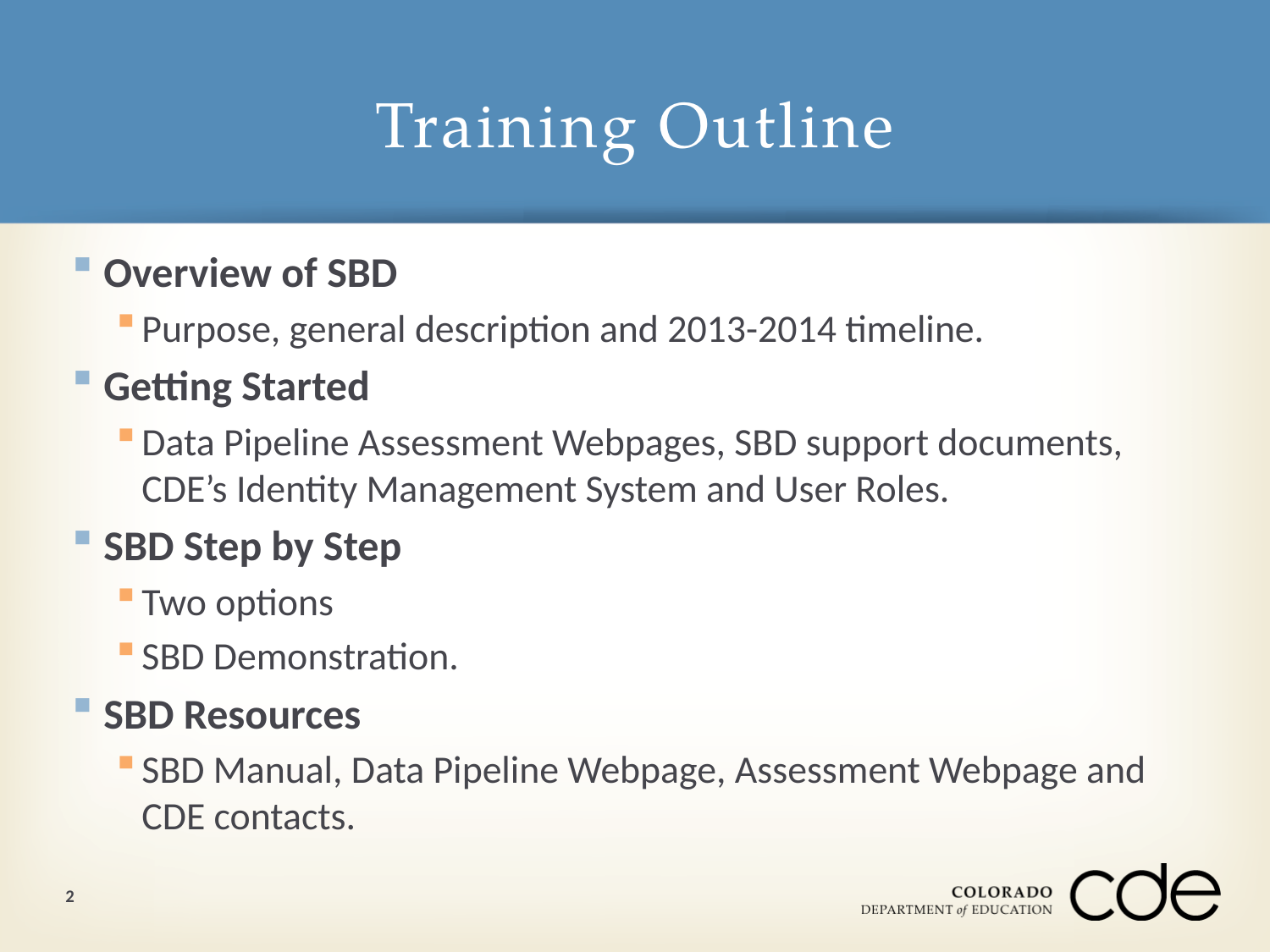

# Training Outline
Overview of SBD
Purpose, general description and 2013-2014 timeline.
Getting Started
Data Pipeline Assessment Webpages, SBD support documents,  CDE’s Identity Management System and User Roles.
SBD Step by Step
Two options
SBD Demonstration.
SBD Resources
SBD Manual, Data Pipeline Webpage, Assessment Webpage and CDE contacts.

2